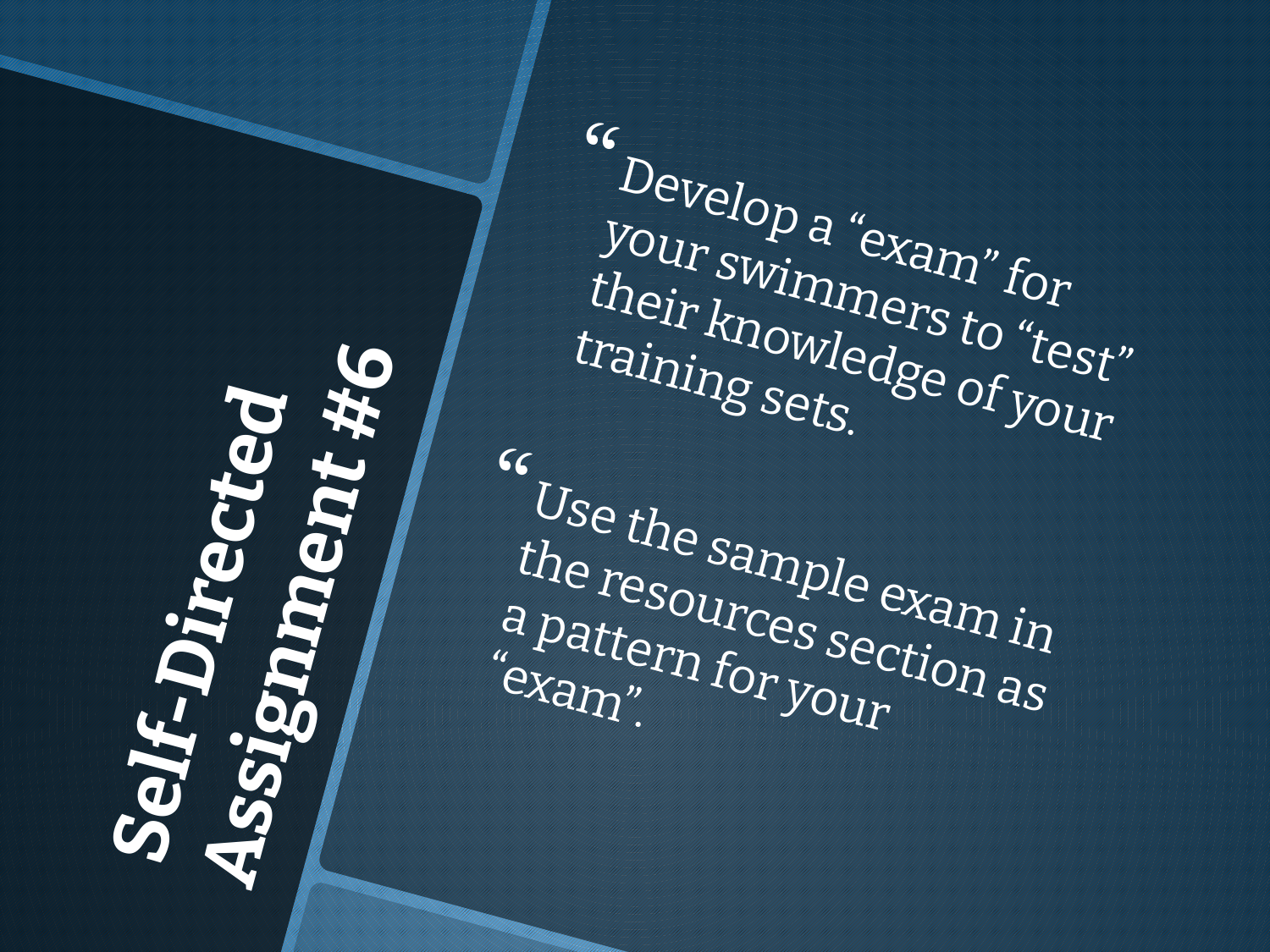

Develop a “exam” for your swimmers to “test” their knowledge of your training sets.

Use the sample exam in the resources section as a pattern for your “exam”.
# Self-Directed Assignment #6